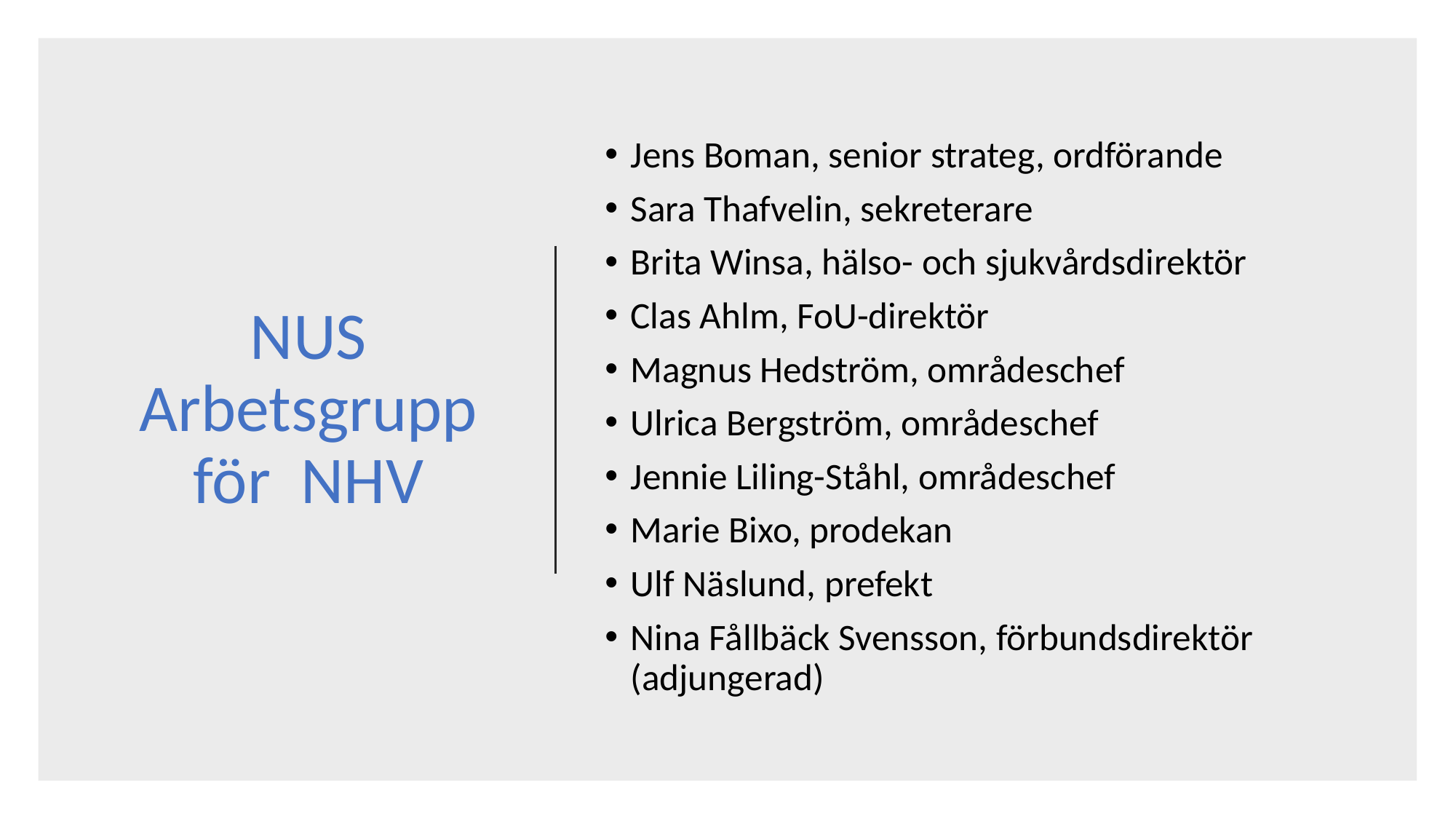

Jens Boman, senior strateg, ordförande
Sara Thafvelin, sekreterare
Brita Winsa, hälso- och sjukvårdsdirektör
Clas Ahlm, FoU-direktör
Magnus Hedström, områdeschef
Ulrica Bergström, områdeschef
Jennie Liling-Ståhl, områdeschef
Marie Bixo, prodekan
Ulf Näslund, prefekt
Nina Fållbäck Svensson, förbundsdirektör (adjungerad)

# NUS Arbetsgrupp för  NHV